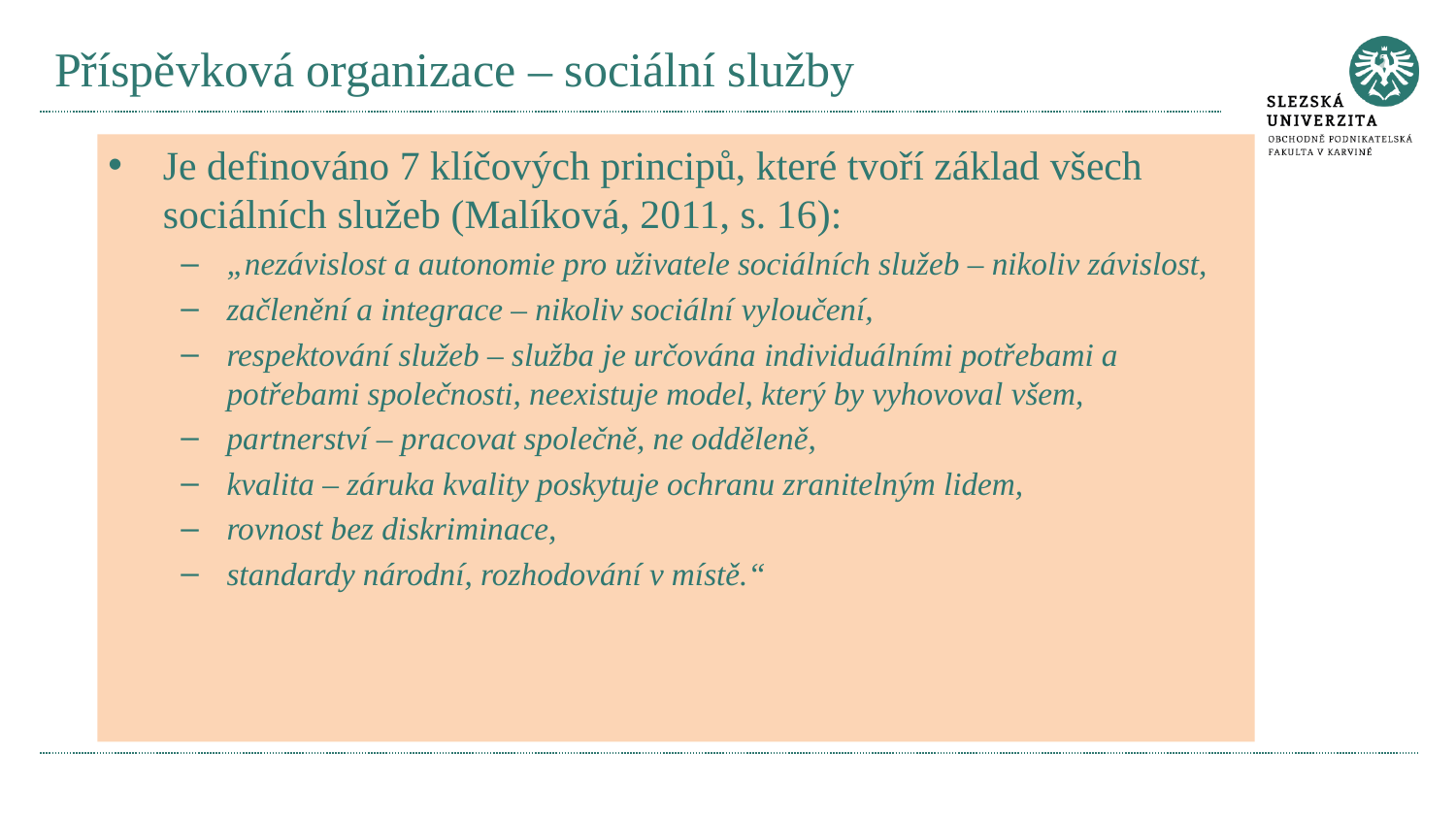

# Příspěvková organizace – sociální služby
Je definováno 7 klíčových principů, které tvoří základ všech sociálních služeb (Malíková, 2011, s. 16):
„nezávislost a autonomie pro uživatele sociálních služeb – nikoliv závislost,
začlenění a integrace – nikoliv sociální vyloučení,
respektování služeb – služba je určována individuálními potřebami a potřebami společnosti, neexistuje model, který by vyhovoval všem,
partnerství – pracovat společně, ne odděleně,
kvalita – záruka kvality poskytuje ochranu zranitelným lidem,
rovnost bez diskriminace,
standardy národní, rozhodování v místě.“